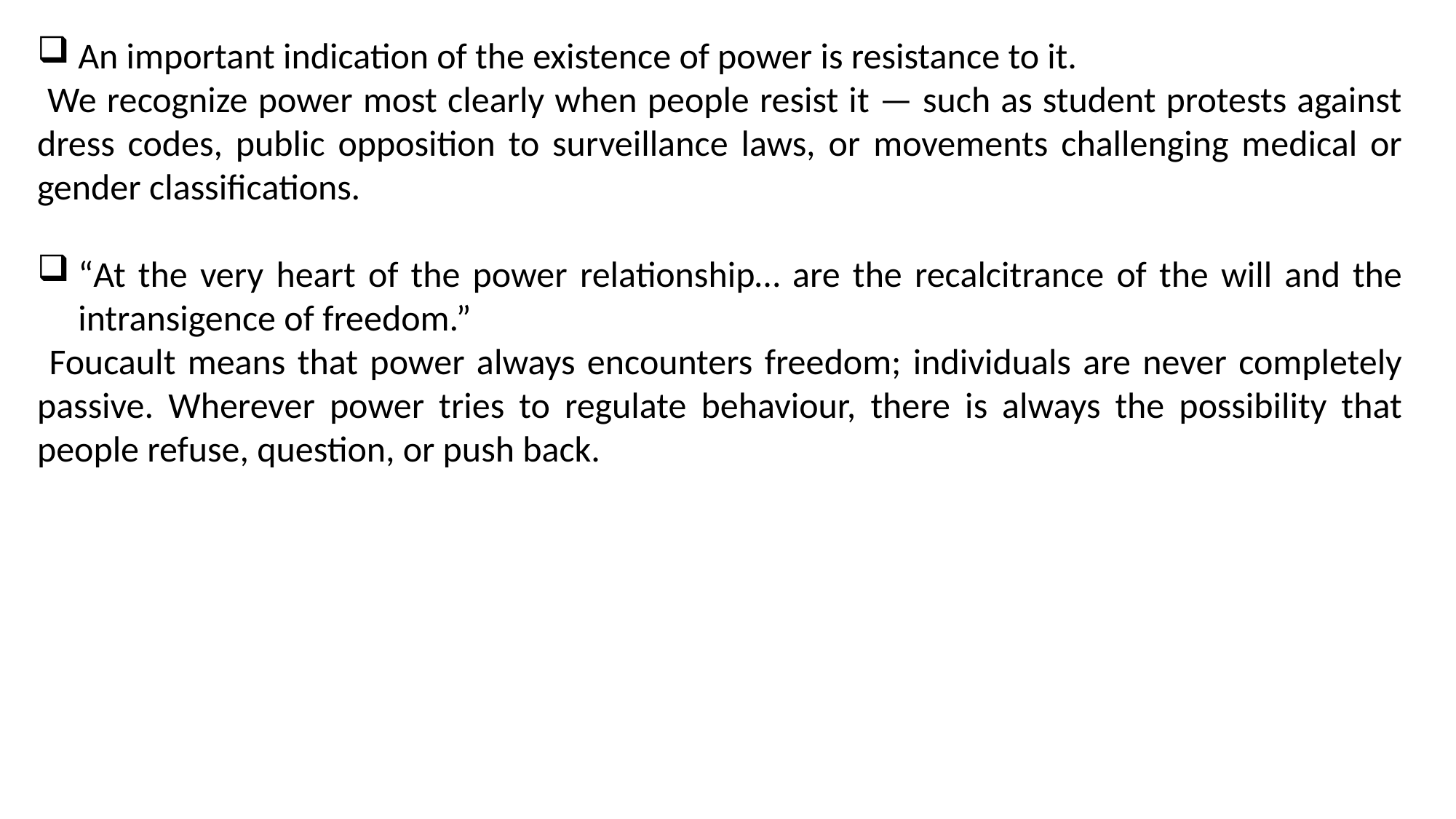

An important indication of the existence of power is resistance to it.
 We recognize power most clearly when people resist it — such as student protests against dress codes, public opposition to surveillance laws, or movements challenging medical or gender classifications.

“At the very heart of the power relationship… are the recalcitrance of the will and the intransigence of freedom.”
 Foucault means that power always encounters freedom; individuals are never completely passive. Wherever power tries to regulate behaviour, there is always the possibility that people refuse, question, or push back.